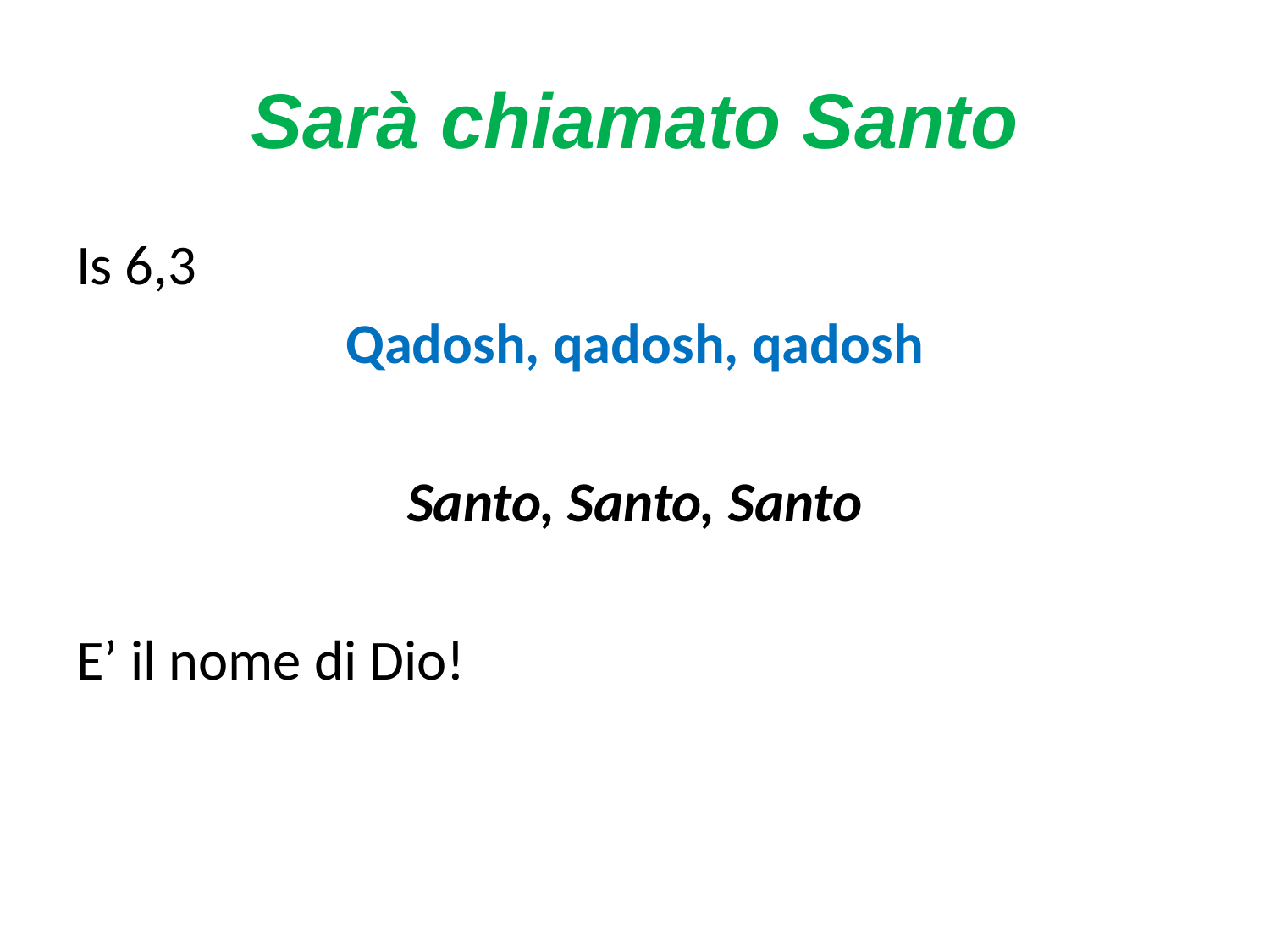

# Sarà chiamato Santo
Is 6,3
Qadosh, qadosh, qadosh

Santo, Santo, Santo

E’ il nome di Dio!